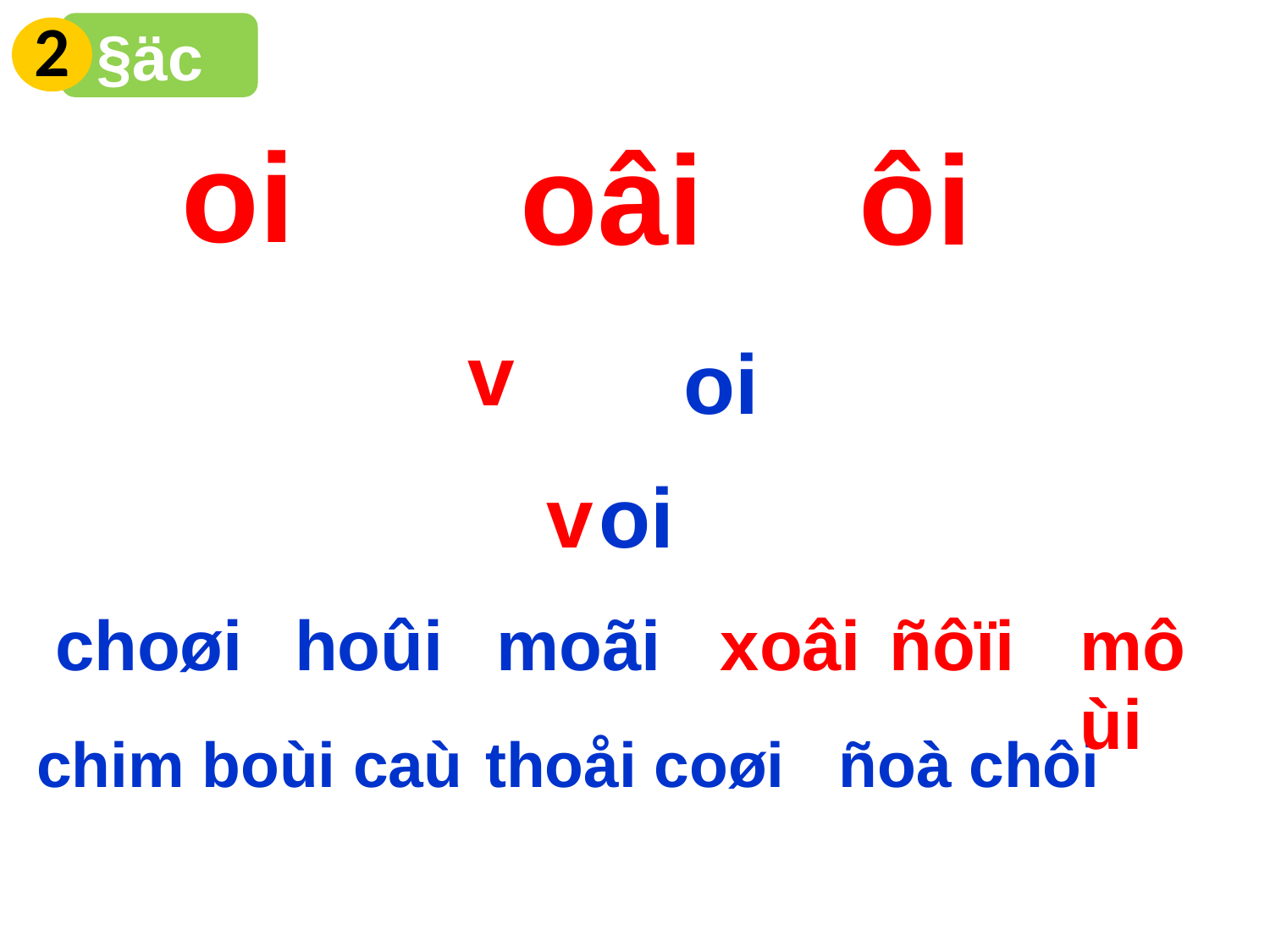

2
§äc

oi
oâi
ôi

v
oi
v
oi
| choøi | hoûi | moãi |  | xoâi | ñôïi | môùi |  |
| --- | --- | --- | --- | --- | --- | --- | --- |
chim boùi caù
thoåi coøi
ñoà chôi